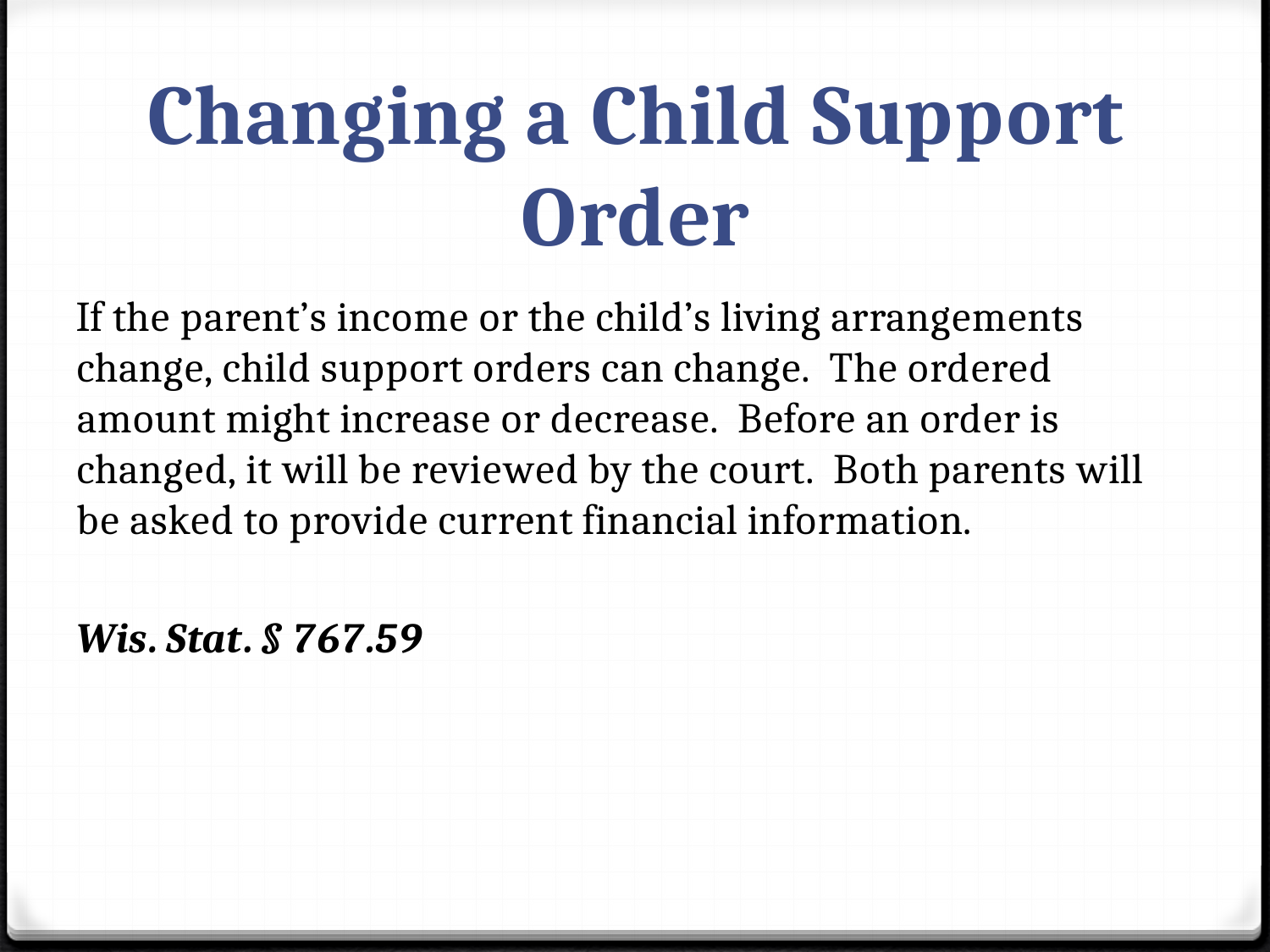

# Changing a Child Support Order
If the parent’s income or the child’s living arrangements change, child support orders can change.  The ordered amount might increase or decrease.  Before an order is changed, it will be reviewed by the court.  Both parents will be asked to provide current financial information.

Wis. Stat. § 767.59